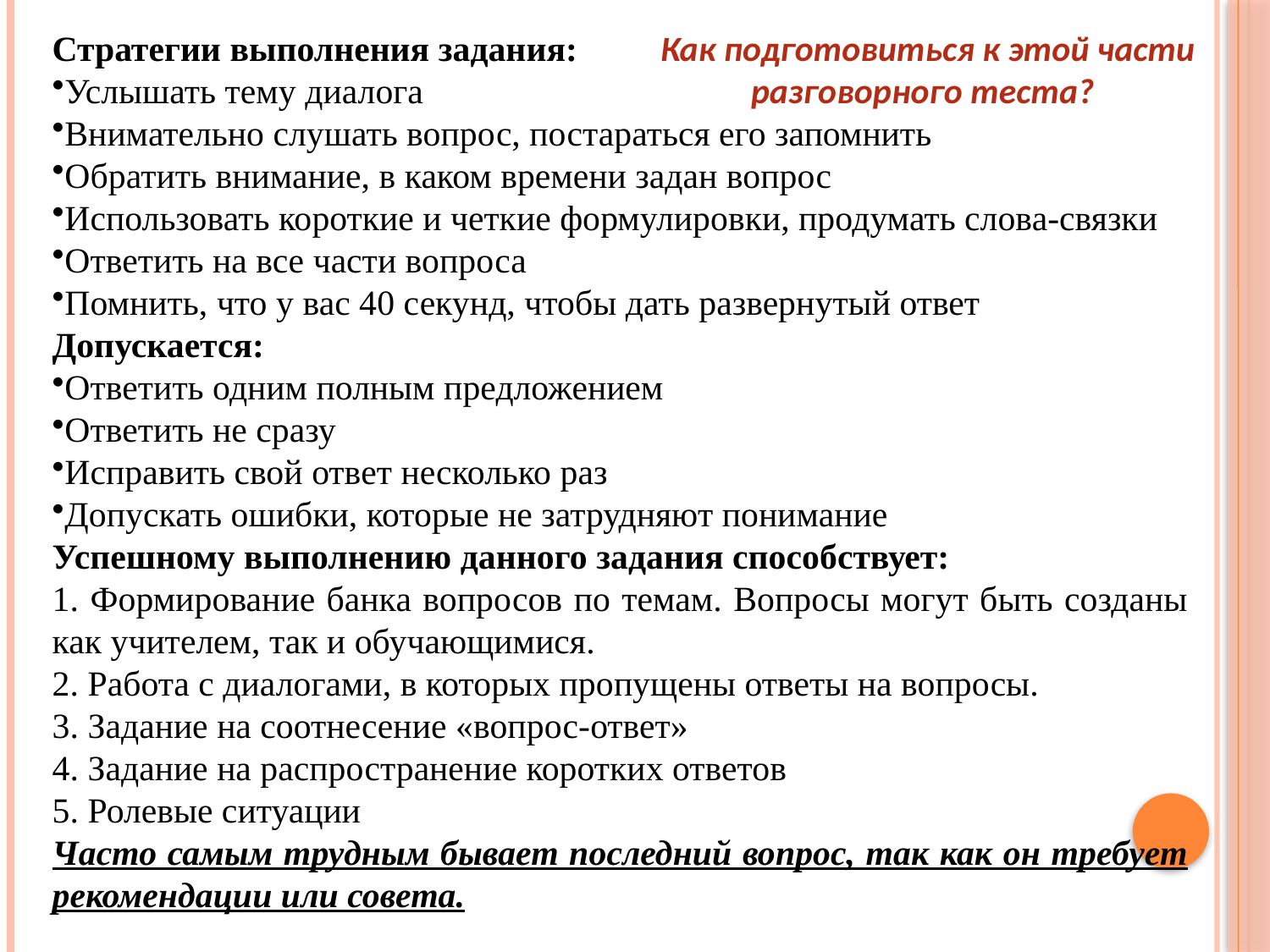

Стратегии выполнения задания:
Услышать тему диалога
Внимательно слушать вопрос, постараться его запомнить
Обратить внимание, в каком времени задан вопрос
Использовать короткие и четкие формулировки, продумать слова-связки
Ответить на все части вопроса
Помнить, что у вас 40 секунд, чтобы дать развернутый ответ
Допускается:
Ответить одним полным предложением
Ответить не сразу
Исправить свой ответ несколько раз
Допускать ошибки, которые не затрудняют понимание
Успешному выполнению данного задания способствует:
1. Формирование банка вопросов по темам. Вопросы могут быть созданы как учителем, так и обучающимися.
2. Работа с диалогами, в которых пропущены ответы на вопросы.
3. Задание на соотнесение «вопрос-ответ»
4. Задание на распространение коротких ответов
5. Ролевые ситуации
Часто самым трудным бывает последний вопрос, так как он требует рекомендации или совета.
Как подготовиться к этой части разговорного теста?